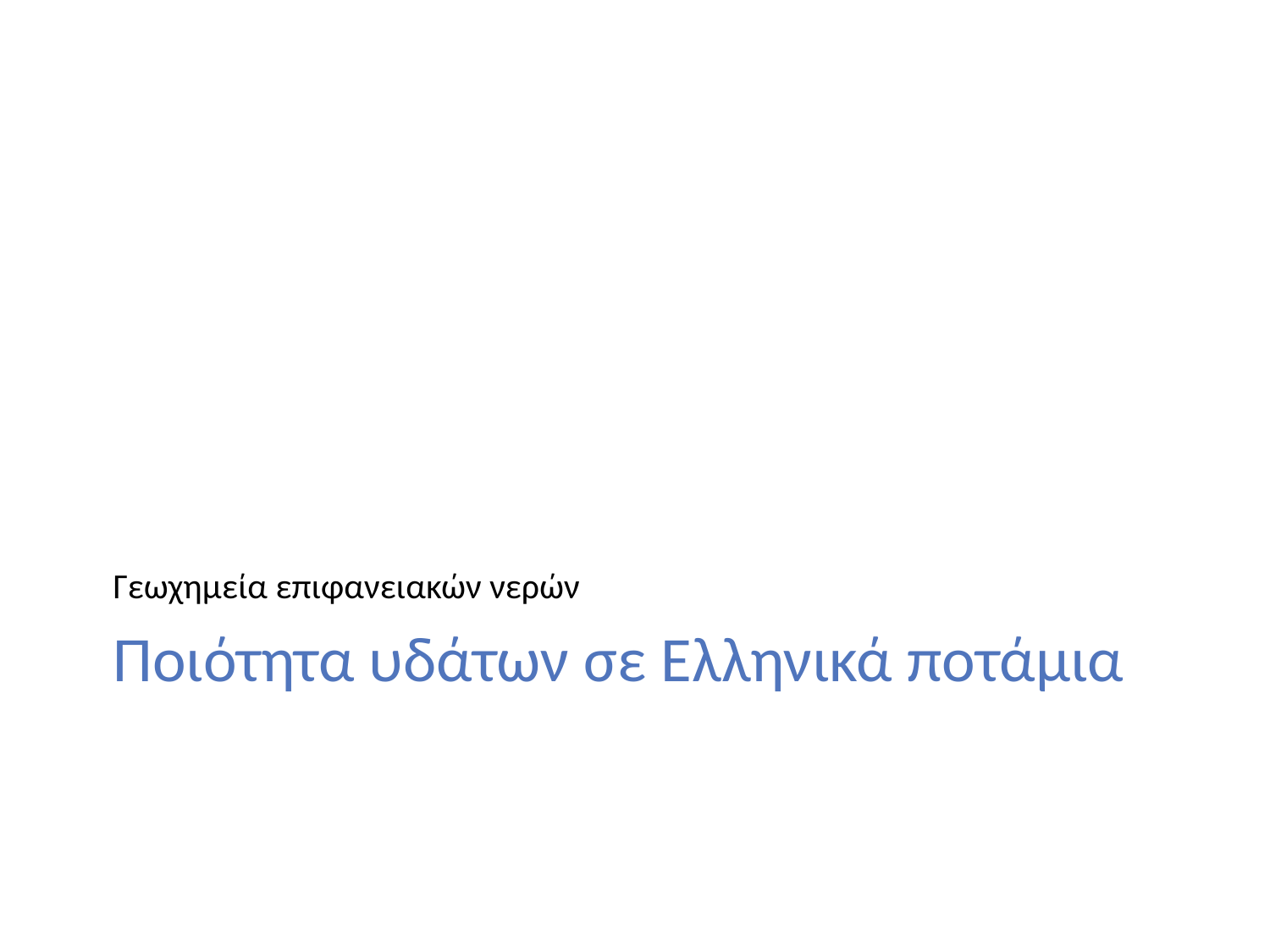

Γεωχημεία επιφανειακών νερών
# Ποιότητα υδάτων σε Ελληνικά ποτάμια